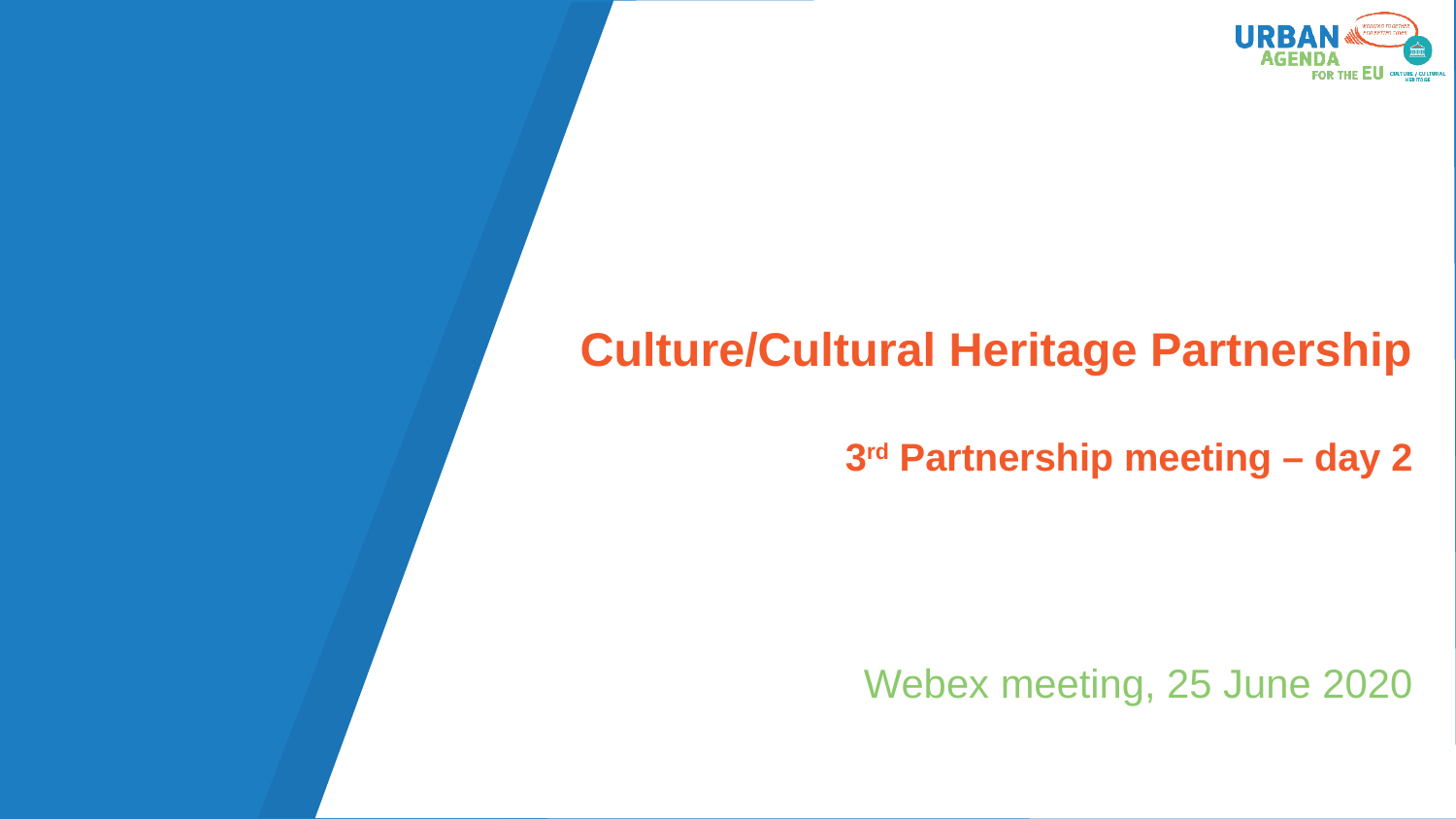

# Culture/Cultural Heritage Partnership 3rd Partnership meeting – day 2
Webex meeting, 25 June 2020